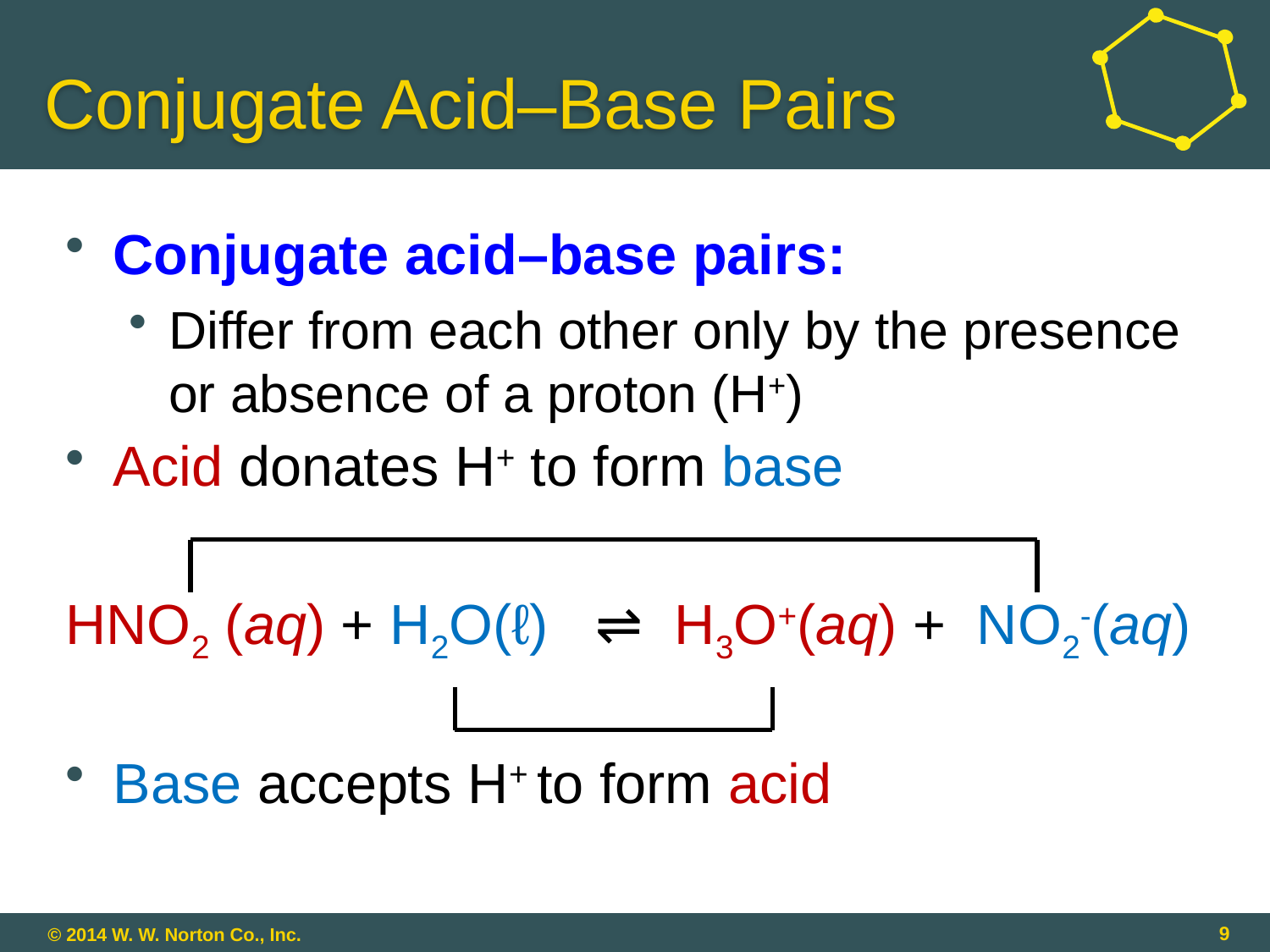

# Conjugate Acid–Base Pairs
Conjugate acid–base pairs:
Differ from each other only by the presence or absence of a proton (H+)
Acid donates H+ to form base

HNO2 (aq) + H2O(ℓ)   ⇌  H3O+(aq) +  NO2-(aq)

Base accepts H+ to form acid
9